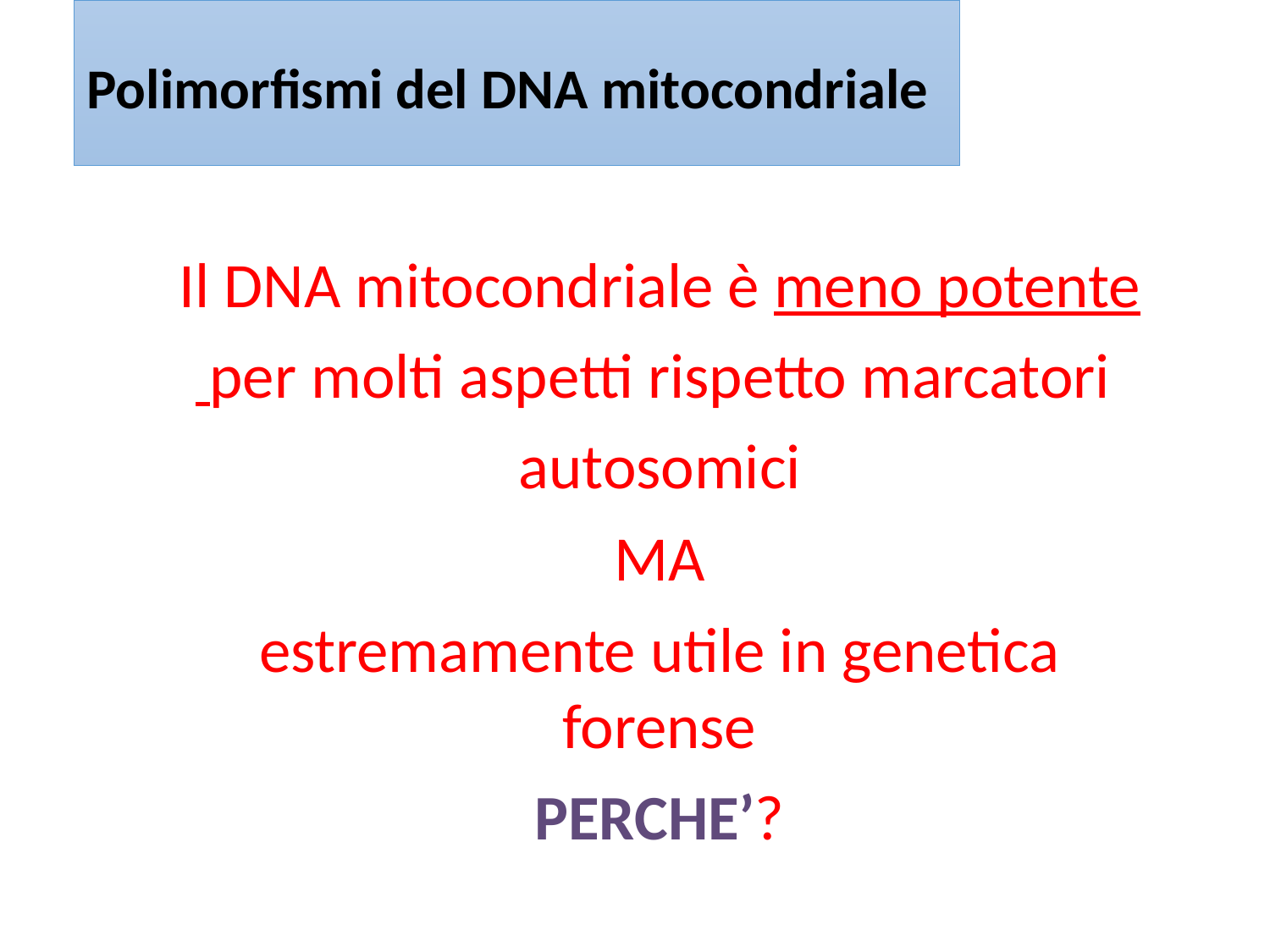

# Polimorfismi del DNA mitocondriale
Il DNA mitocondriale è meno potente  per molti aspetti rispetto marcatori  autosomici
MA
estremamente utile in genetica forense
PERCHE’?